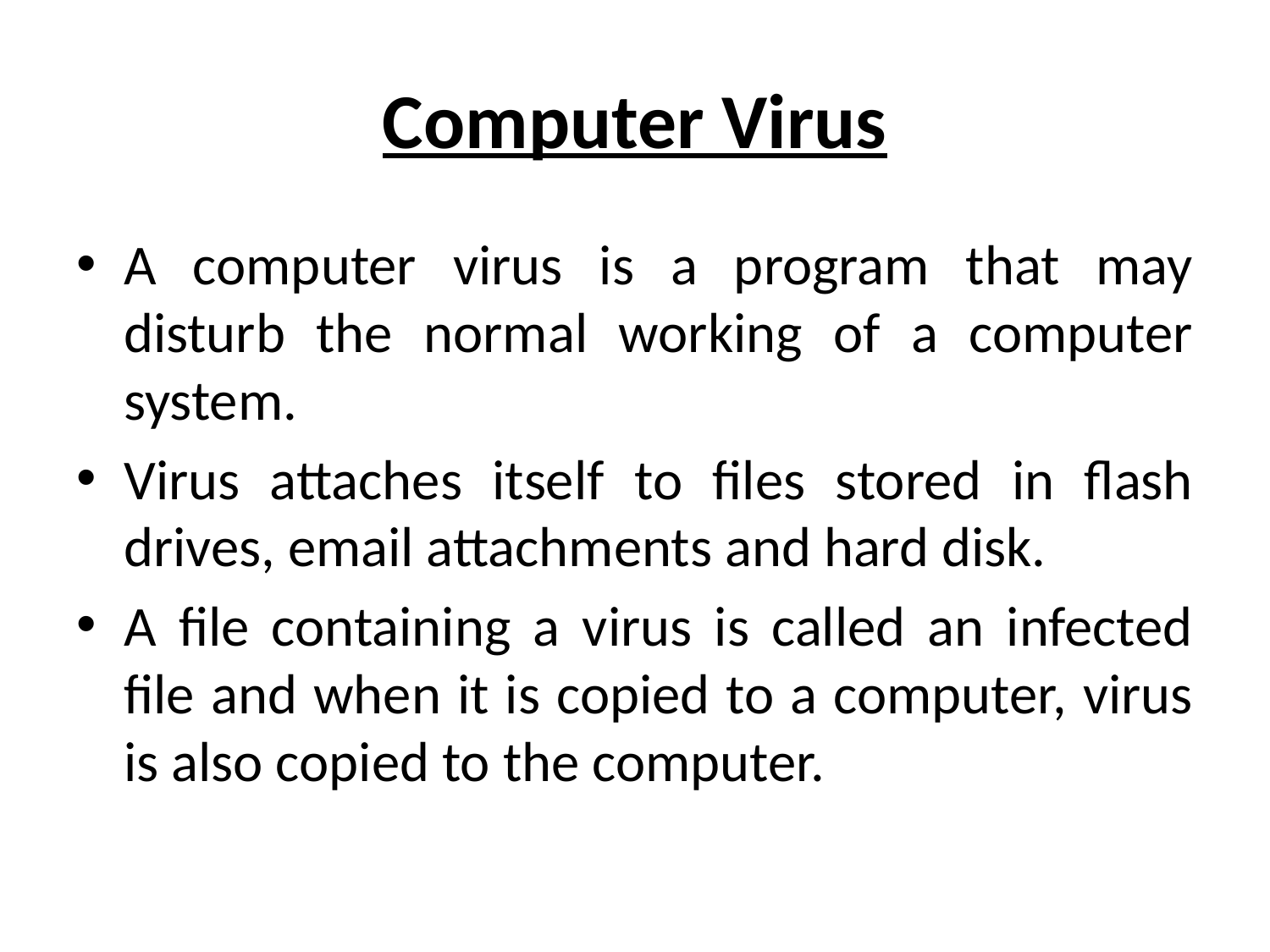

# Computer Virus
A computer virus is a program that may disturb the normal working of a computer system.
Virus attaches itself to files stored in flash drives, email attachments and hard disk.
A file containing a virus is called an infected file and when it is copied to a computer, virus is also copied to the computer.